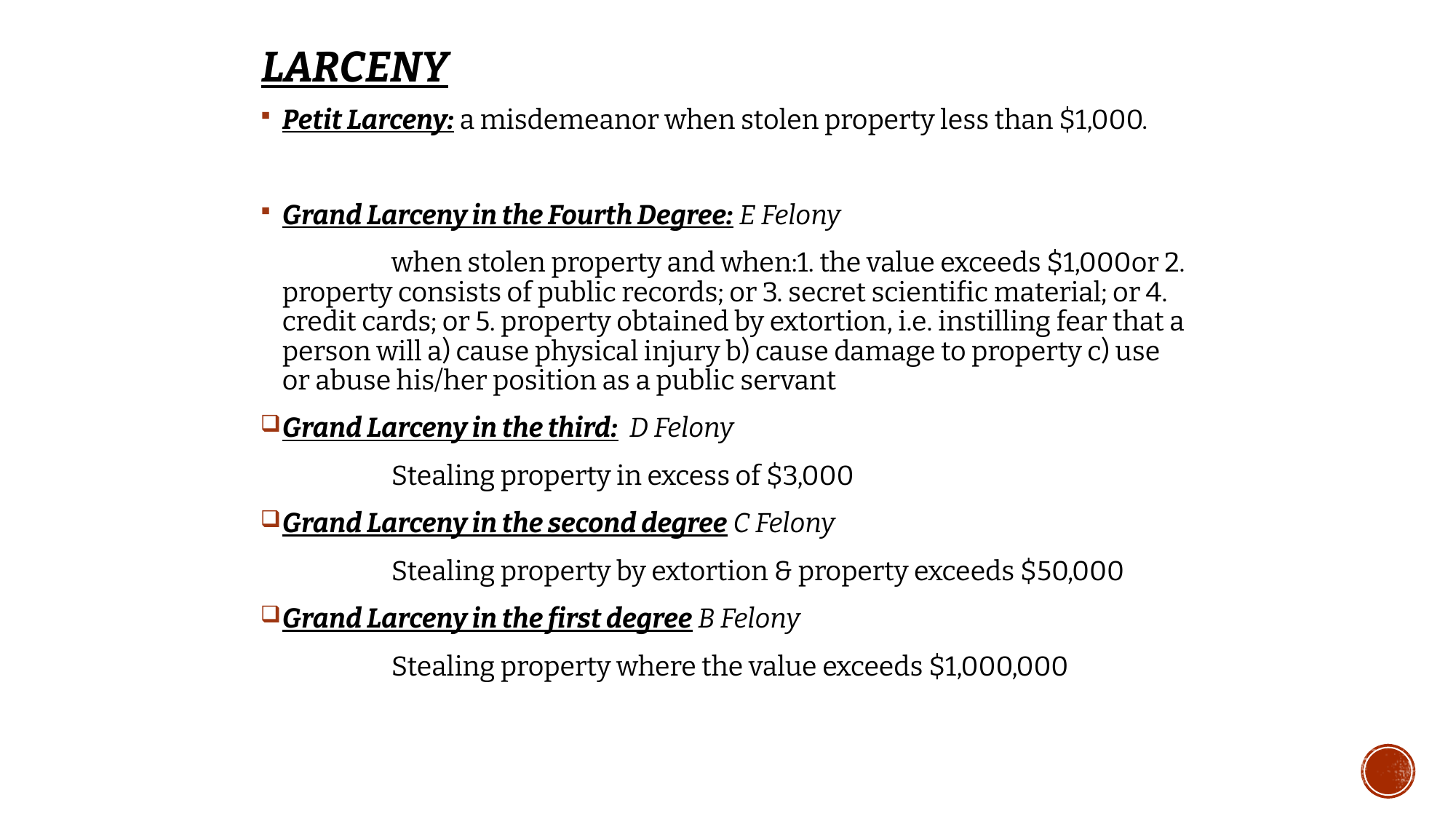

# LARCENY
Petit Larceny: a misdemeanor when stolen property less than $1,000.

Grand Larceny in the Fourth Degree: E Felony
		when stolen property and when:1. the value exceeds $1,000or 2. property consists of public records; or 3. secret scientific material; or 4. credit cards; or 5. property obtained by extortion, i.e. instilling fear that a person will a) cause physical injury b) cause damage to property c) use or abuse his/her position as a public servant
Grand Larceny in the third:  D Felony
		Stealing property in excess of $3,000
Grand Larceny in the second degree C Felony
		Stealing property by extortion & property exceeds $50,000
Grand Larceny in the first degree B Felony
		Stealing property where the value exceeds $1,000,000